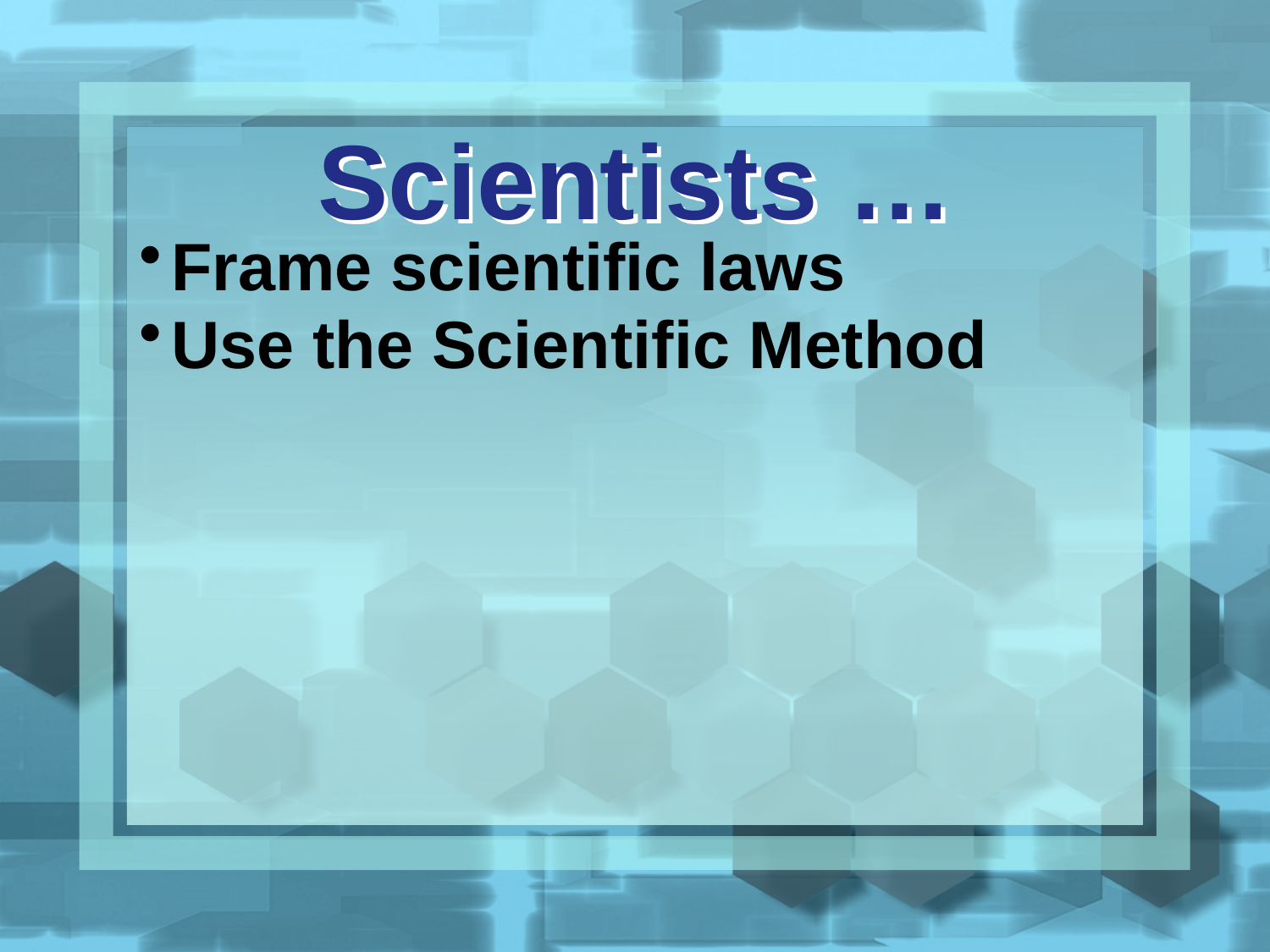

Scientists …
Frame scientific laws
Use the Scientific Method